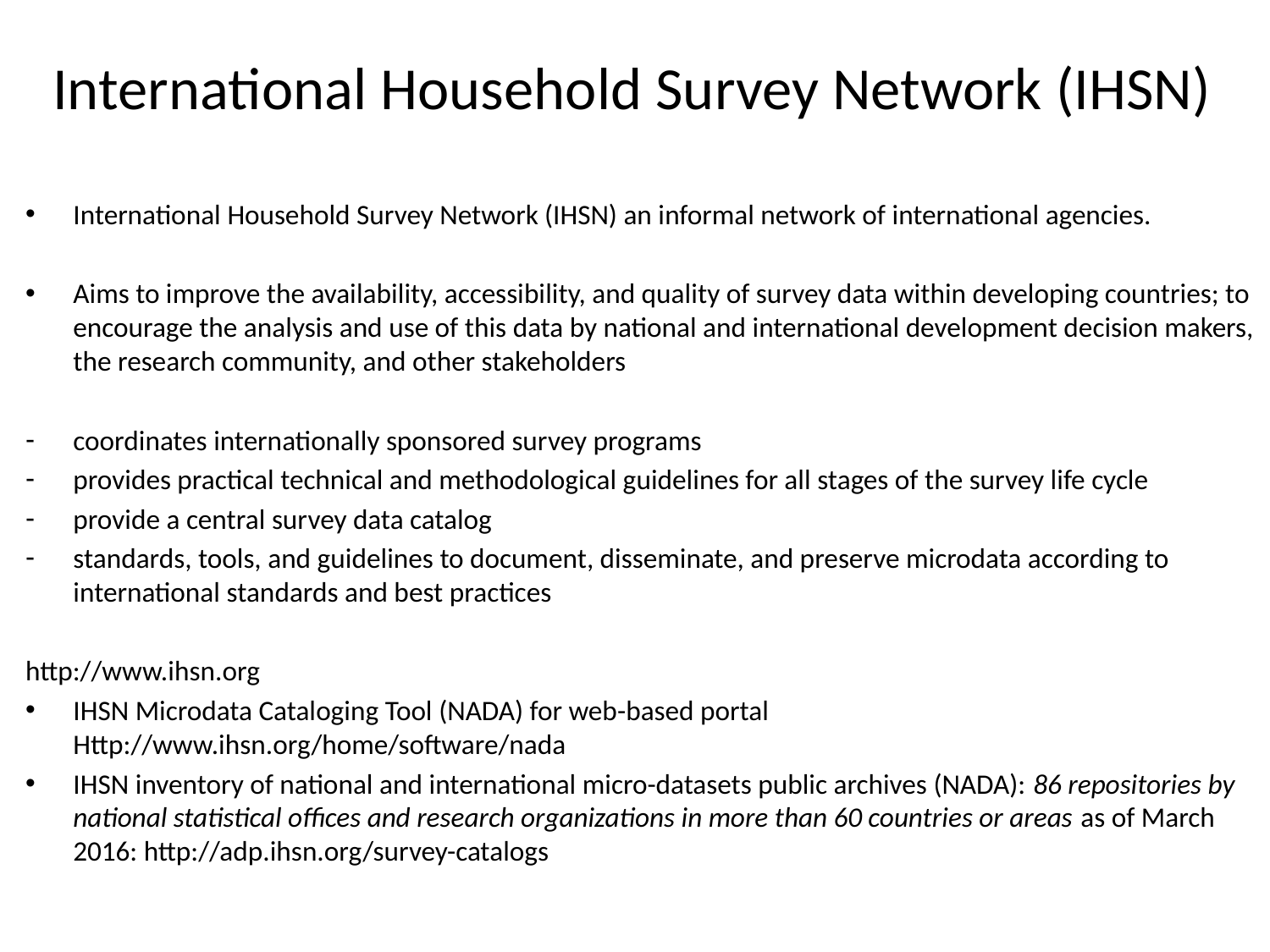

# International Household Survey Network (IHSN)
International Household Survey Network (IHSN) an informal network of international agencies.

Aims to improve the availability, accessibility, and quality of survey data within developing countries; to encourage the analysis and use of this data by national and international development decision makers, the research community, and other stakeholders

coordinates internationally sponsored survey programs
provides practical technical and methodological guidelines for all stages of the survey life cycle
provide a central survey data catalog
standards, tools, and guidelines to document, disseminate, and preserve microdata according to international standards and best practices

http://www.ihsn.org
IHSN Microdata Cataloging Tool (NADA) for web-based portal  Http://www.ihsn.org/home/software/nada
IHSN inventory of national and international micro-datasets public archives (NADA): 86 repositories by national statistical offices and research organizations in more than 60 countries or areas as of March 2016: http://adp.ihsn.org/survey-catalogs